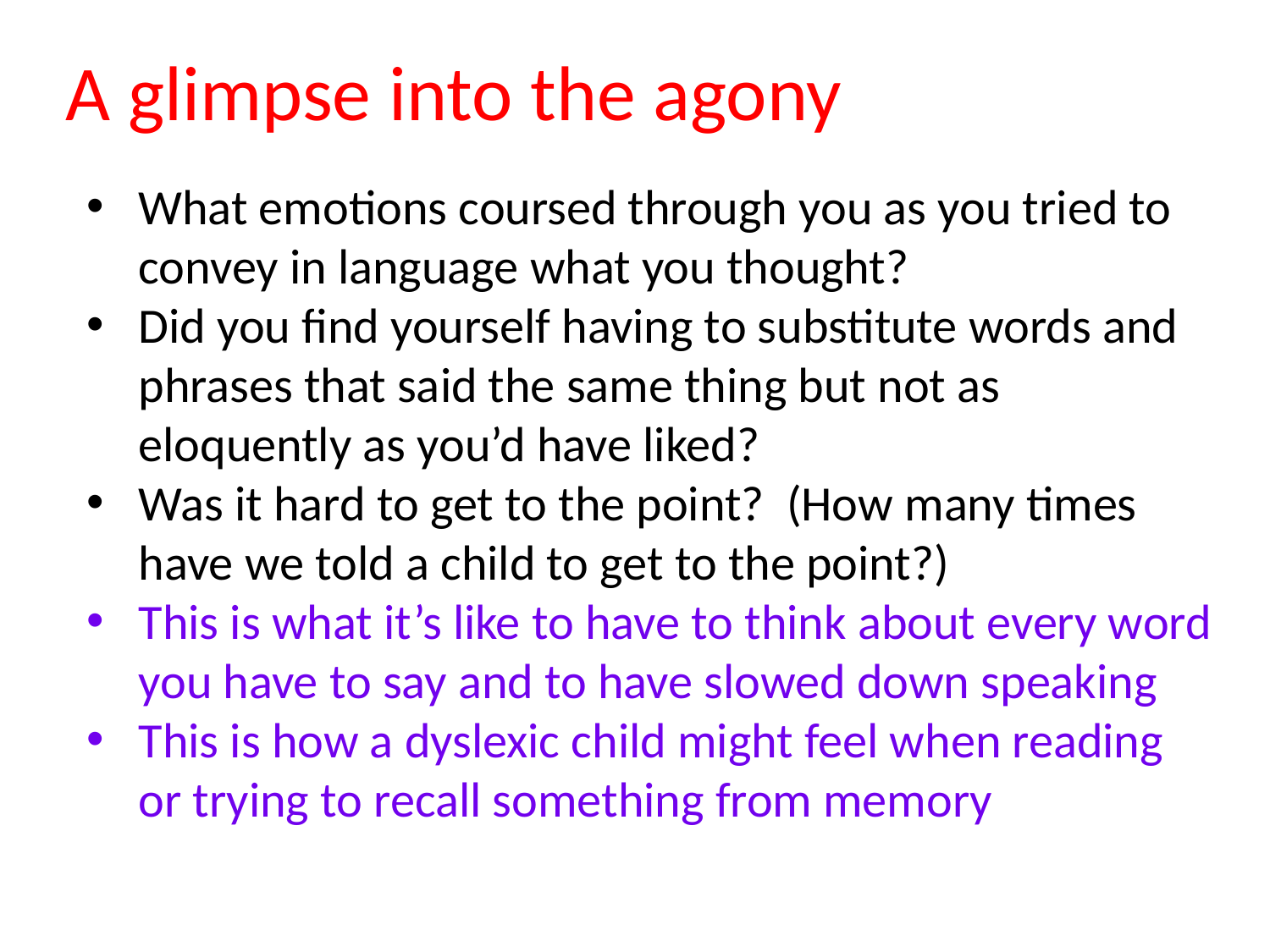

# A glimpse into the agony
What emotions coursed through you as you tried to convey in language what you thought?
Did you find yourself having to substitute words and phrases that said the same thing but not as eloquently as you’d have liked?
Was it hard to get to the point?  (How many times have we told a child to get to the point?)
This is what it’s like to have to think about every word you have to say and to have slowed down speaking
This is how a dyslexic child might feel when reading or trying to recall something from memory